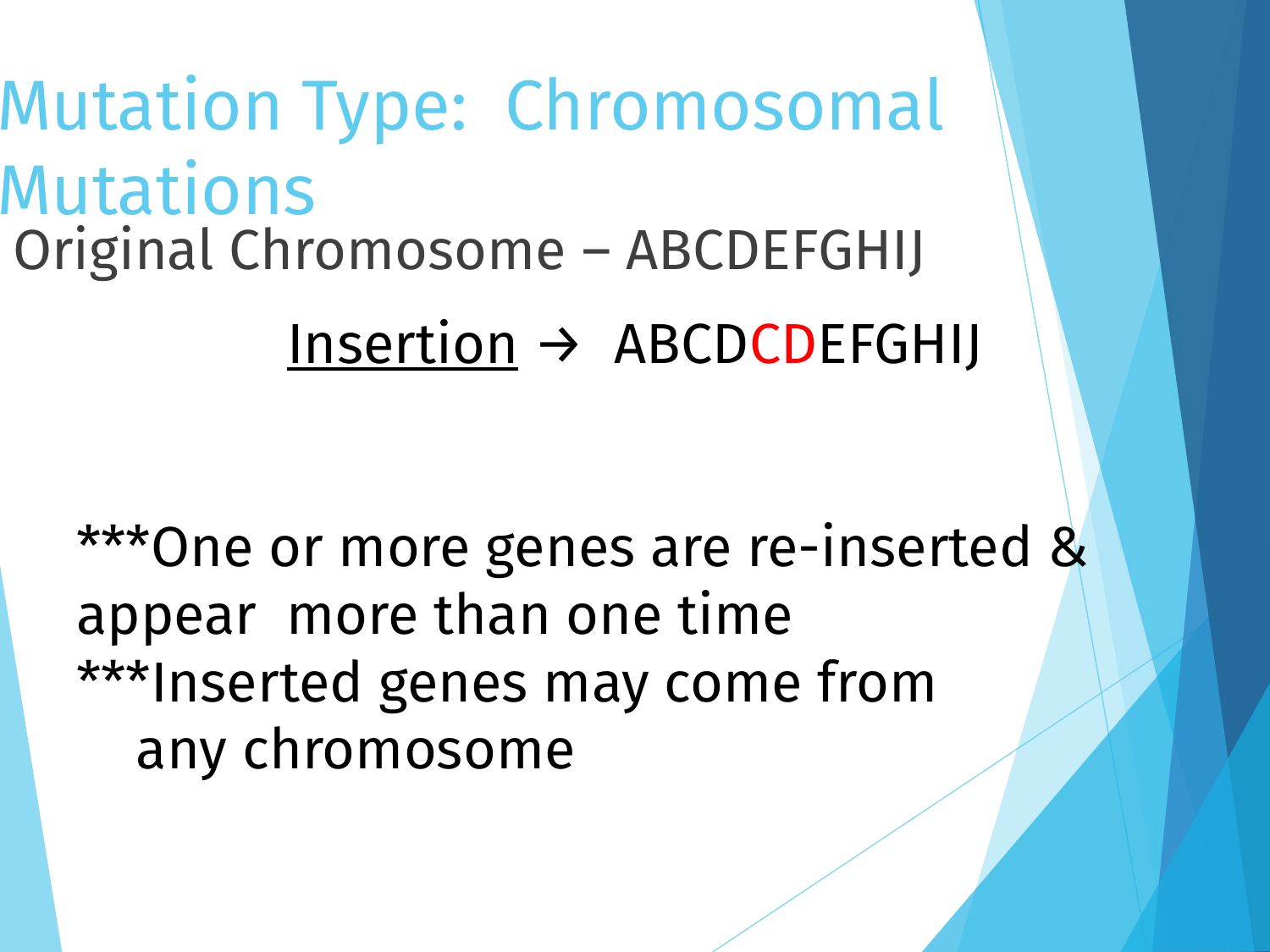

# Mutation Type:  Chromosomal Mutations
Original Chromosome – ABCDEFGHIJ
Insertion →  ABCDCDEFGHIJ

***One or more genes are re-inserted & appear  more than one time
***Inserted genes may come from
    any chromosome